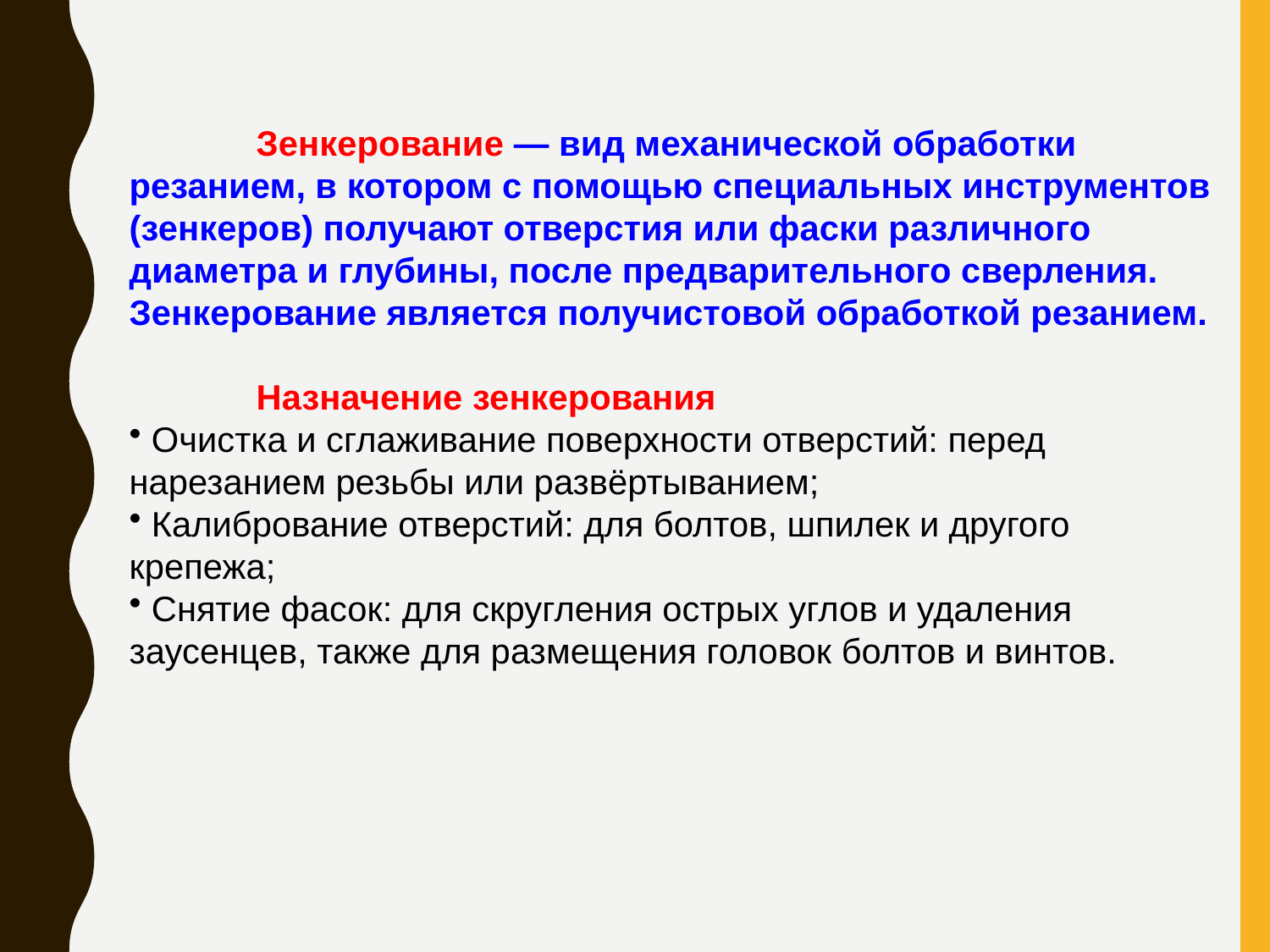

Зенкерование — вид механической обработки резанием, в котором с помощью специальных инструментов (зенкеров) получают отверстия или фаски различного диаметра и глубины, после предварительного сверления. Зенкерование является получистовой обработкой резанием.

	Назначение зенкерования
 Очистка и сглаживание поверхности отверстий: перед нарезанием резьбы или развёртыванием;
 Калибрование отверстий: для болтов, шпилек и другого крепежа;
 Снятие фасок: для скругления острых углов и удаления заусенцев, также для размещения головок болтов и винтов.